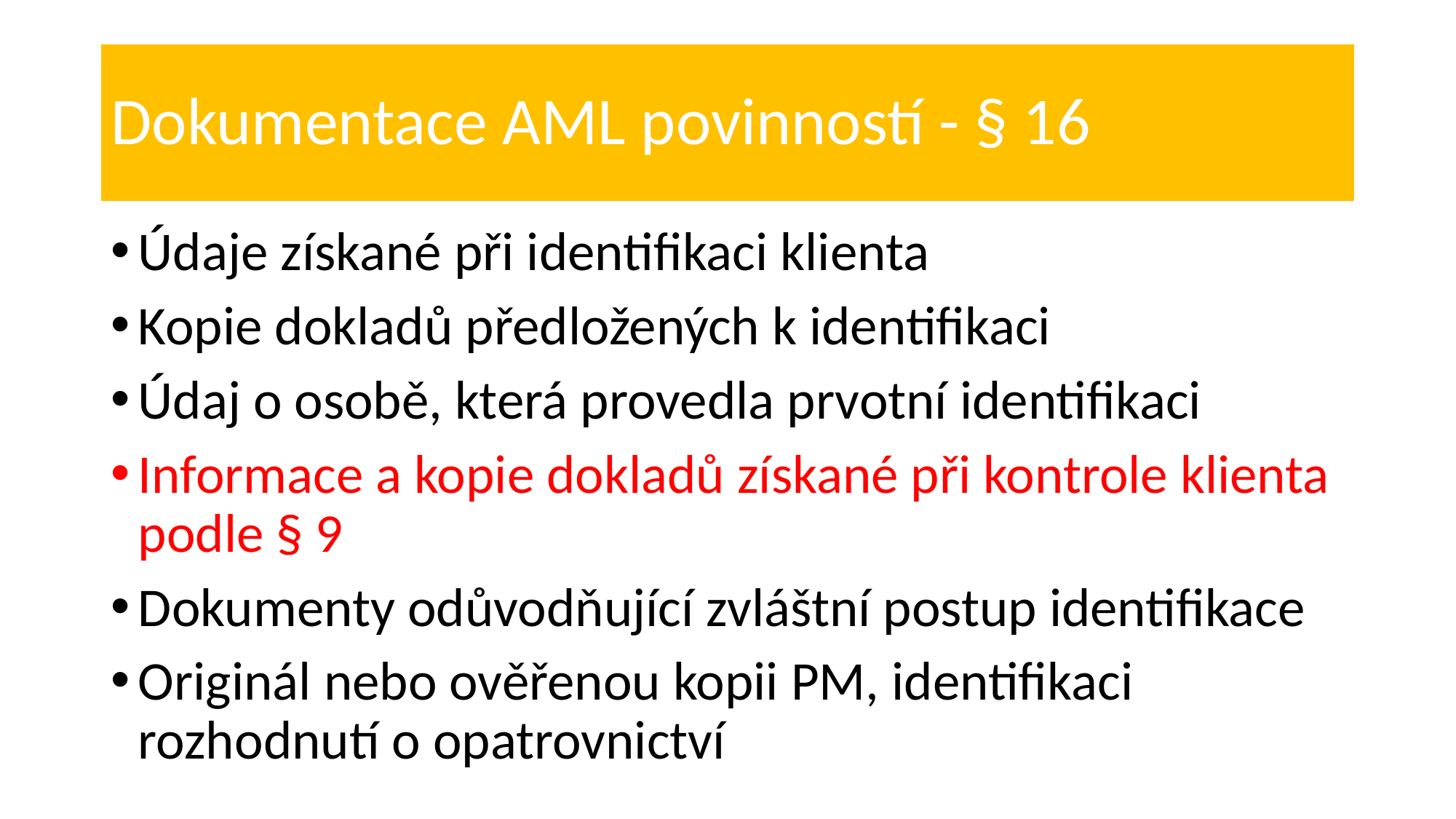

# Dokumentace AML povinností - § 16
Údaje získané při identifikaci klienta
Kopie dokladů předložených k identifikaci
Údaj o osobě, která provedla prvotní identifikaci
Informace a kopie dokladů získané při kontrole klienta podle § 9
Dokumenty odůvodňující zvláštní postup identifikace
Originál nebo ověřenou kopii PM, identifikaci rozhodnutí o opatrovnictví